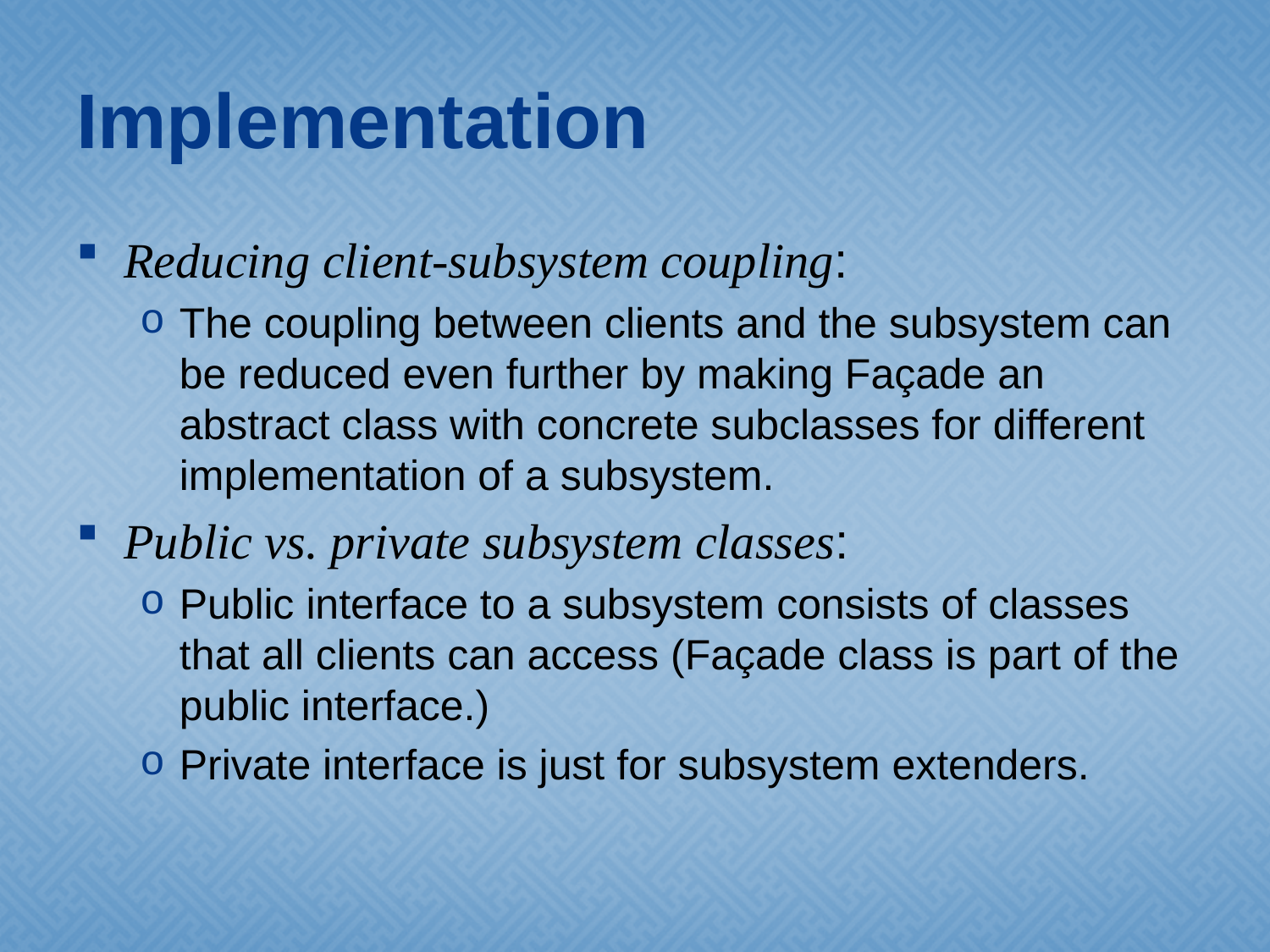

# Implementation
Reducing client-subsystem coupling:
The coupling between clients and the subsystem can be reduced even further by making Façade an abstract class with concrete subclasses for different implementation of a subsystem.
Public vs. private subsystem classes:
Public interface to a subsystem consists of classes that all clients can access (Façade class is part of the public interface.)
Private interface is just for subsystem extenders.